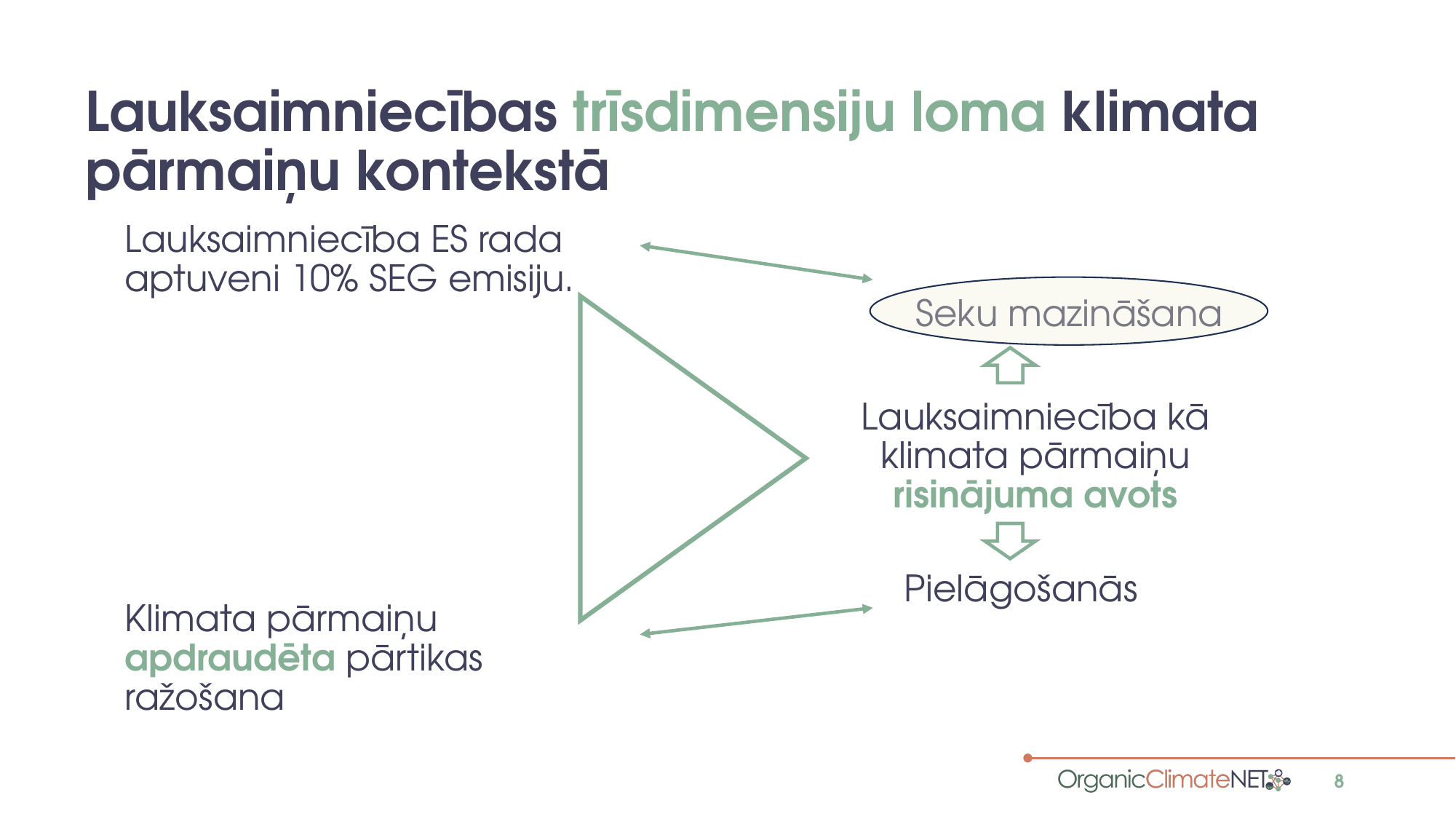

# Lauksaimniecības trīsdimensiju loma klimata pārmaiņu kontekstā
Lauksaimniecība ES rada aptuveni 10% SEG emisiju.

Seku mazināšana

Lauksaimniecība kā klimata pārmaiņu risinājuma avots

Pielāgošanās
Klimata pārmaiņu apdraudēta pārtikas ražošana
8